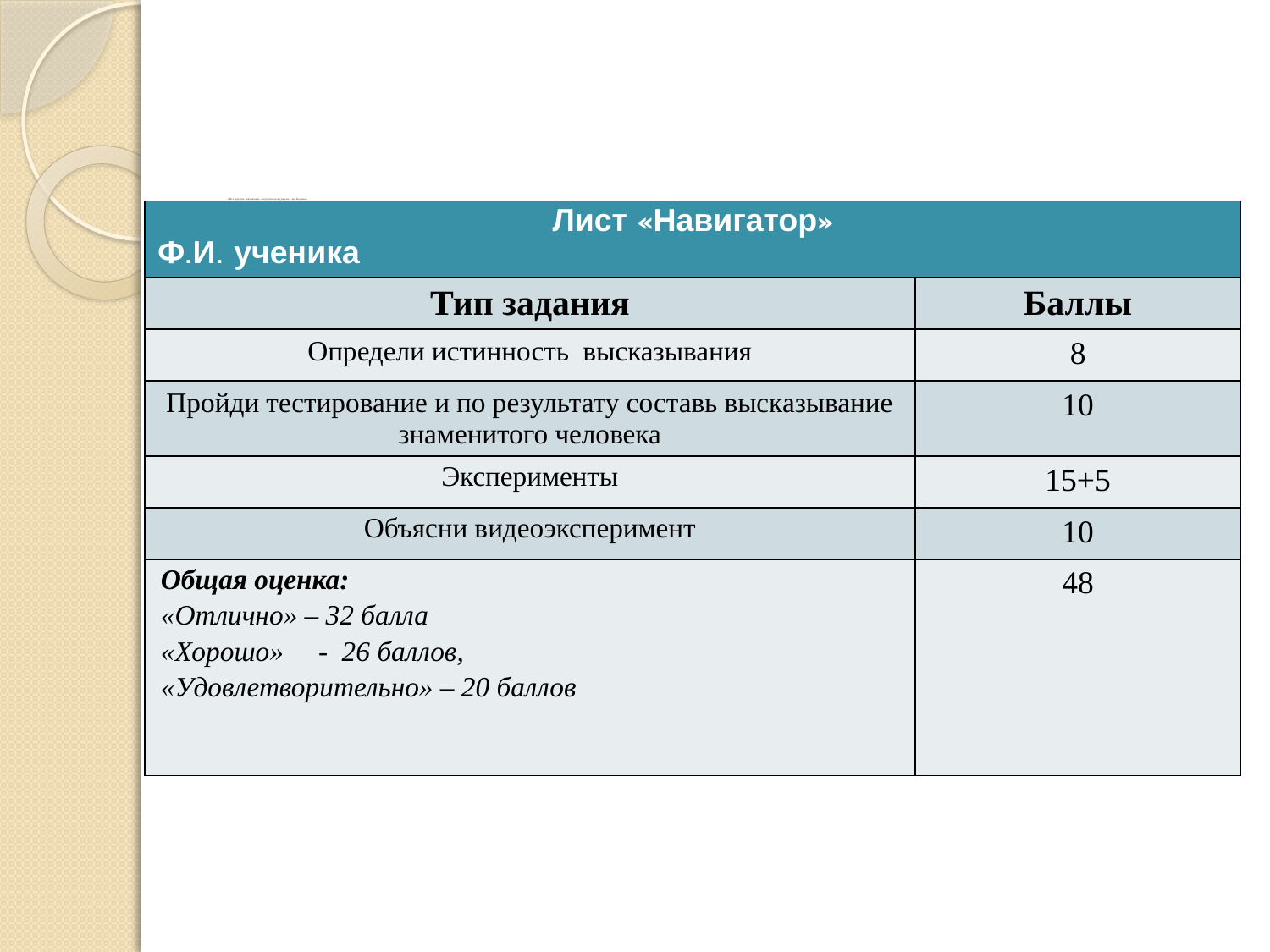

# « Все выучить невозможно, а научиться рассуждать – необходимо»
| Лист «Навигатор» Ф.И. ученика |  |
| --- | --- |
| Тип задания | Баллы |
| Определи истинность высказывания | 8 |
| Пройди тестирование и по результату составь высказывание знаменитого человека | 10 |
| Эксперименты | 15+5 |
| Объясни видеоэксперимент | 10 |
| Общая оценка: «Отлично» – 32 балла «Хорошо» - 26 баллов, «Удовлетворительно» – 20 баллов | 48 |